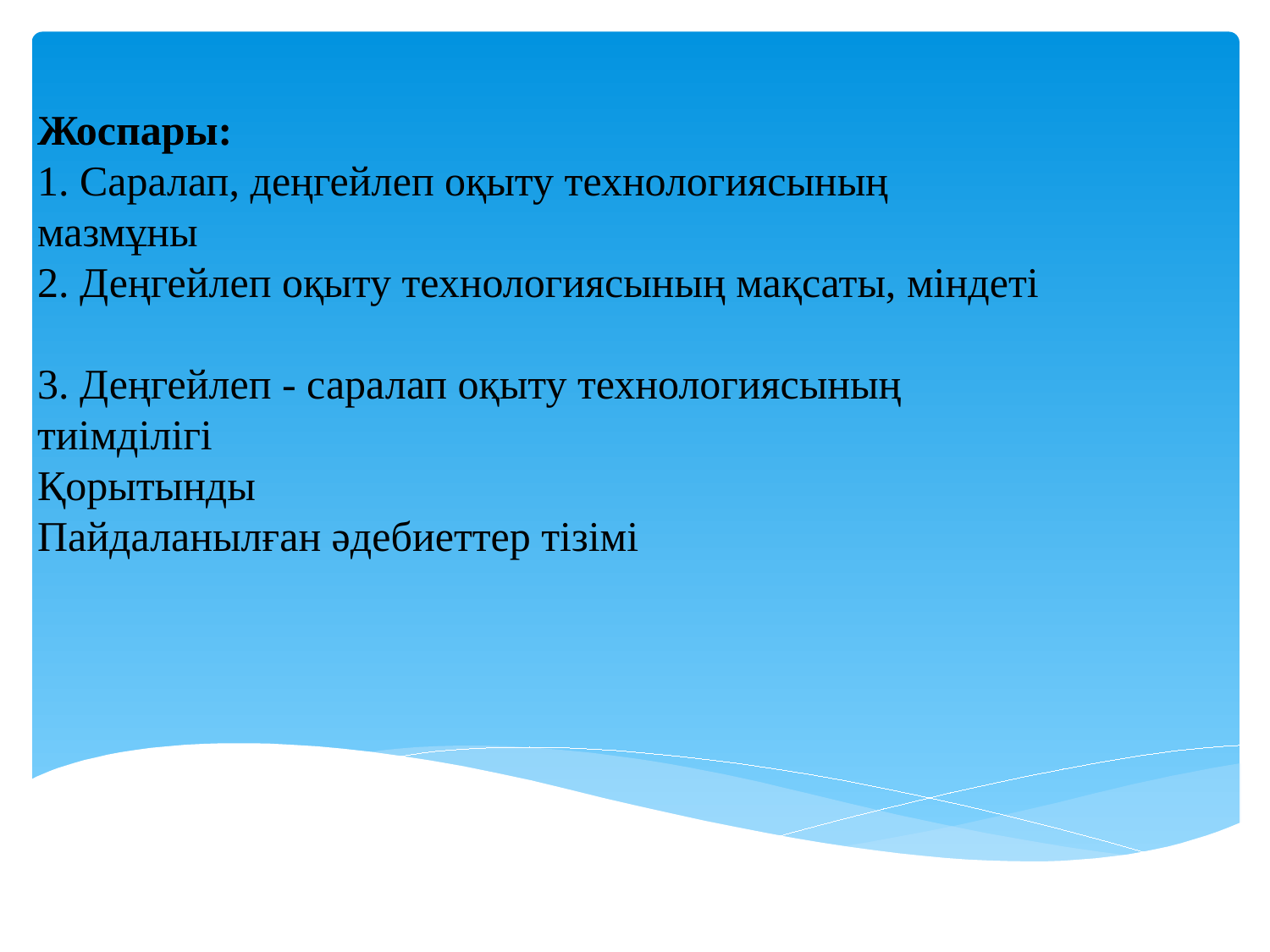

Жоспары:
1. Саралап, деңгейлеп оқыту технологиясының мазмұны
2. Деңгейлеп оқыту технологиясының мақсаты, міндеті
3. Деңгейлеп - саралап оқыту технологиясының тиімділігі
Қорытынды
Пайдаланылған әдебиеттер тізімі